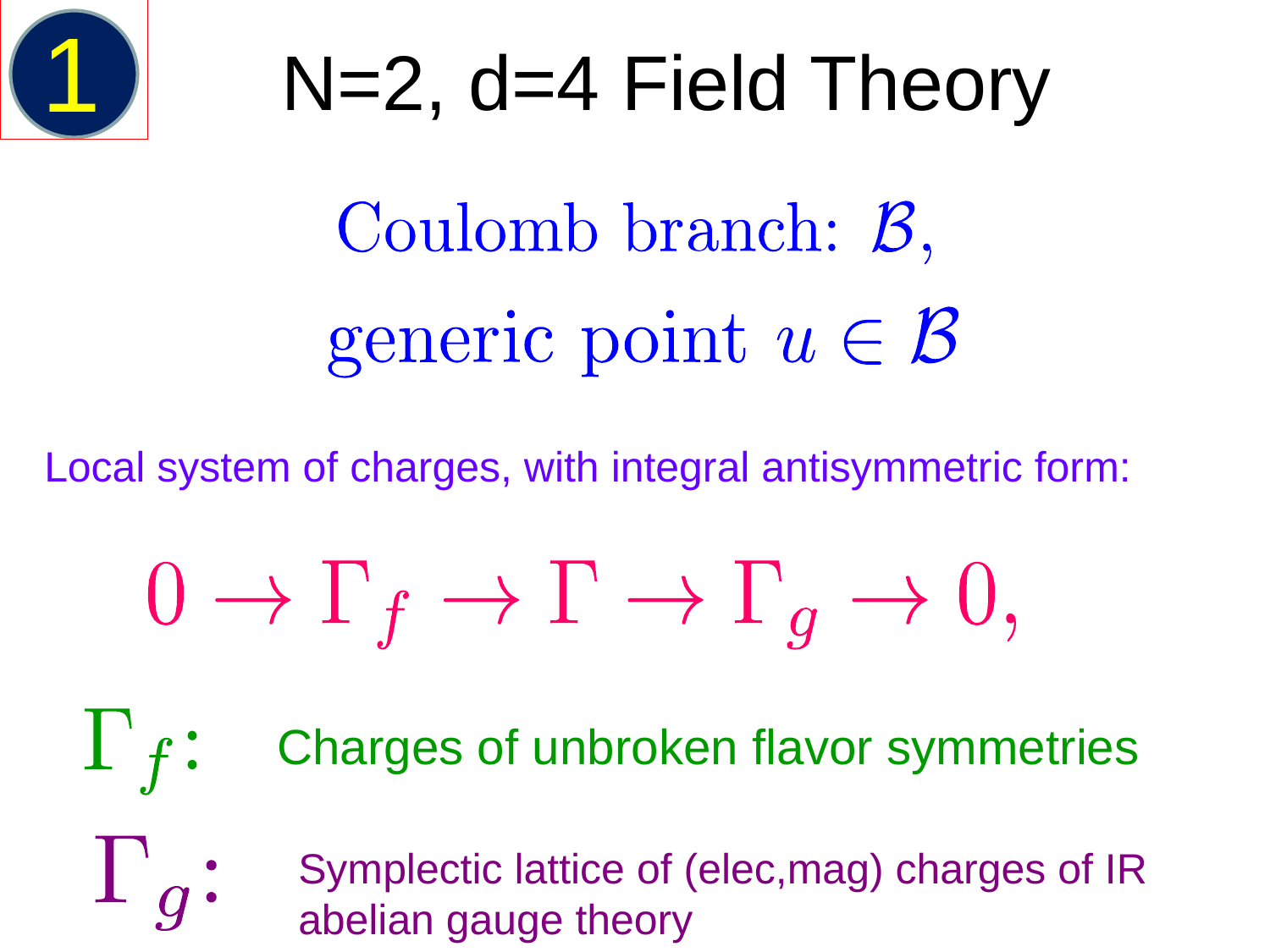

1

# N=2, d=4 Field Theory

Local system of charges, with integral antisymmetric form:

Charges of unbroken flavor symmetries

Symplectic lattice of (elec,mag) charges of IR abelian gauge theory